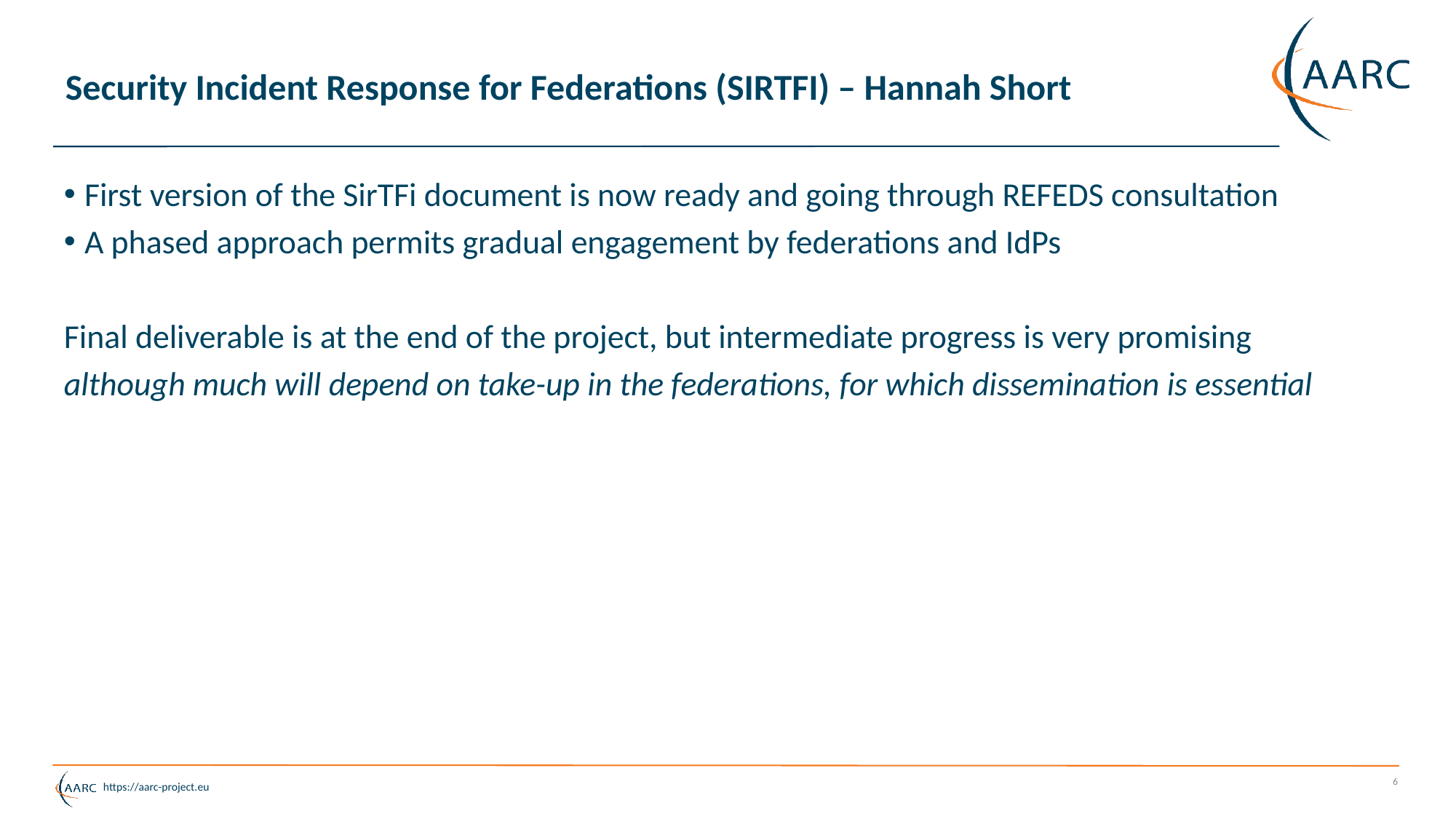

# Security Incident Response for Federations (SIRTFI) – Hannah Short
First version of the SirTFi document is now ready and going through REFEDS consultation
A phased approach permits gradual engagement by federations and IdPs

Final deliverable is at the end of the project, but intermediate progress is very promising
although much will depend on take-up in the federations, for which dissemination is essential
6